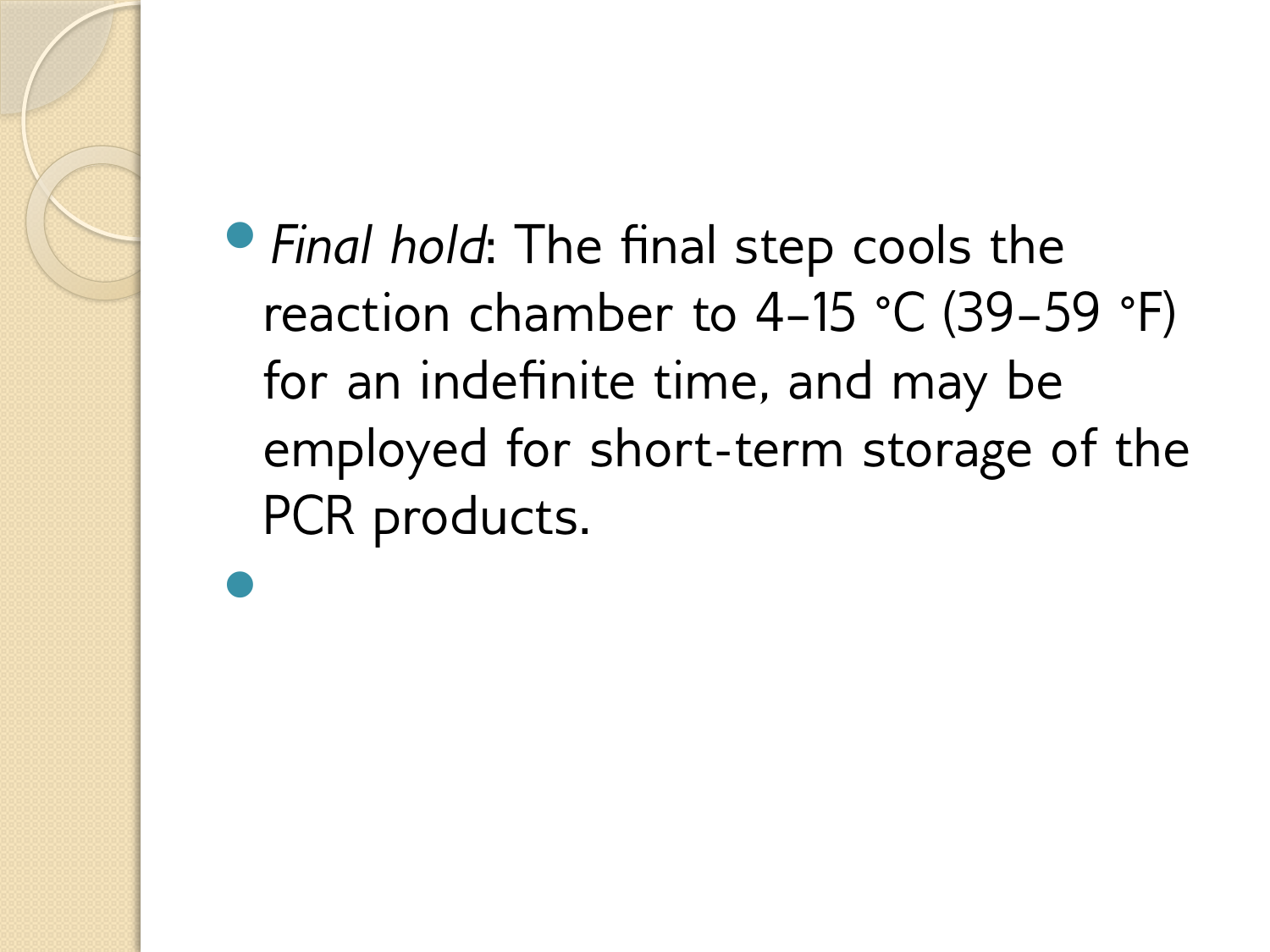

#
Final hold: The final step cools the reaction chamber to 4–15 °C (39–59 °F) for an indefinite time, and may be employed for short-term storage of the PCR products.